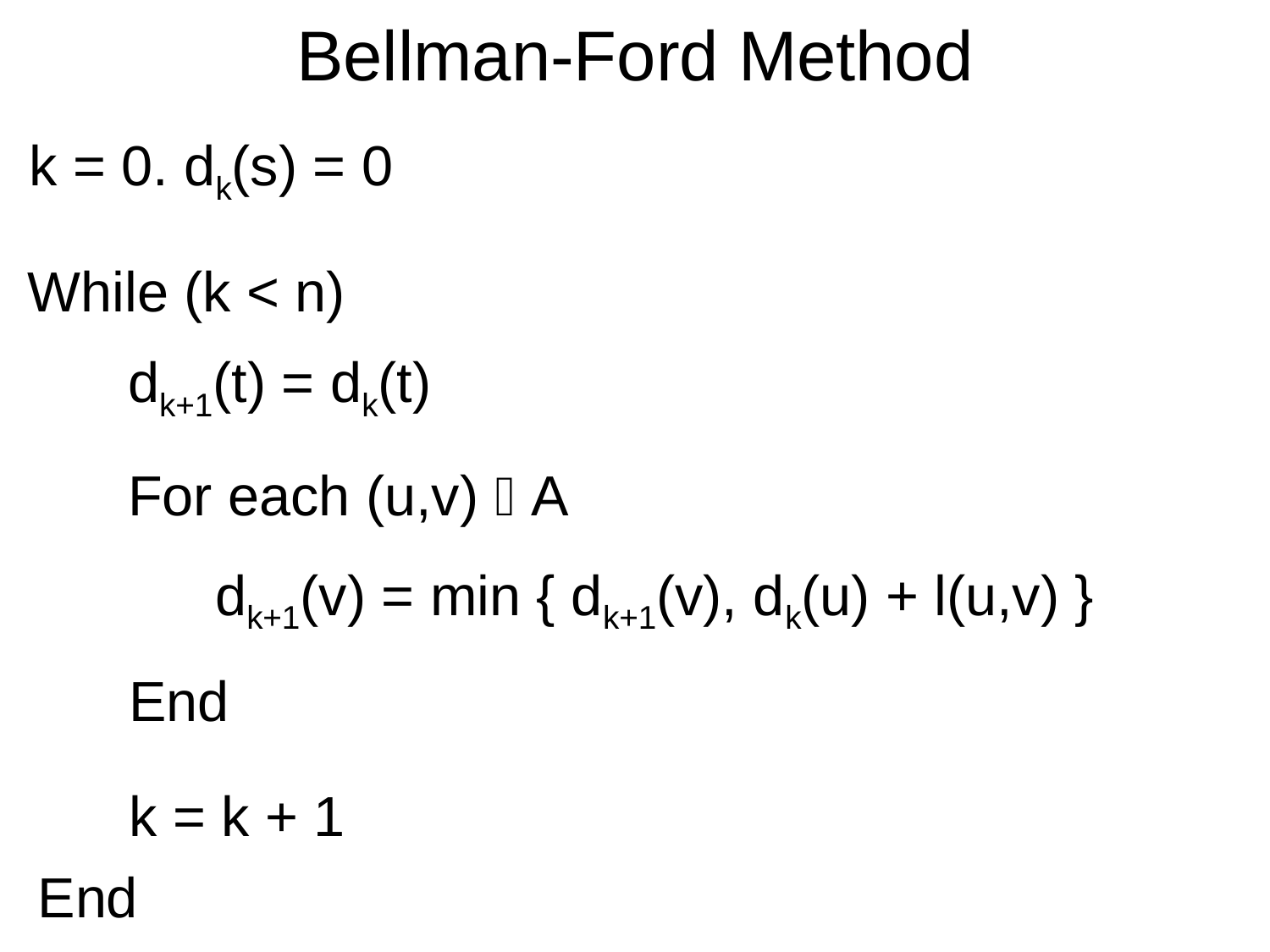

# Bellman-Ford Method
k = 0. dk(s) = 0
While (k < n)
dk+1(t) = dk(t)
For each (u,v) ∈ A
dk+1(v) = min { dk+1(v), dk(u) + l(u,v) }
End
k = k + 1
End